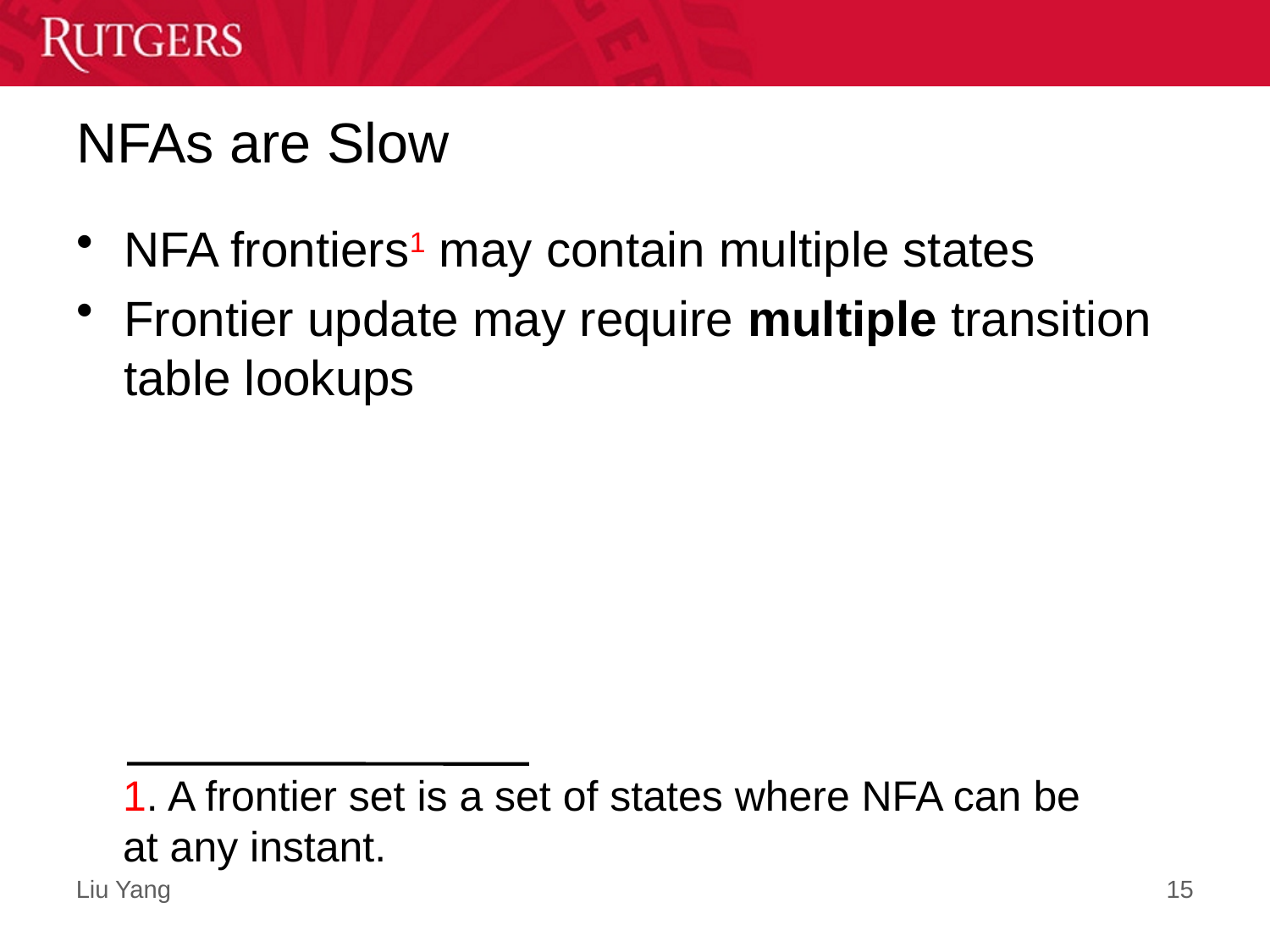

# NFAs are Slow
NFA frontiers1 may contain multiple states
Frontier update may require multiple transition table lookups
1. A frontier set is a set of states where NFA can be at any instant.
15